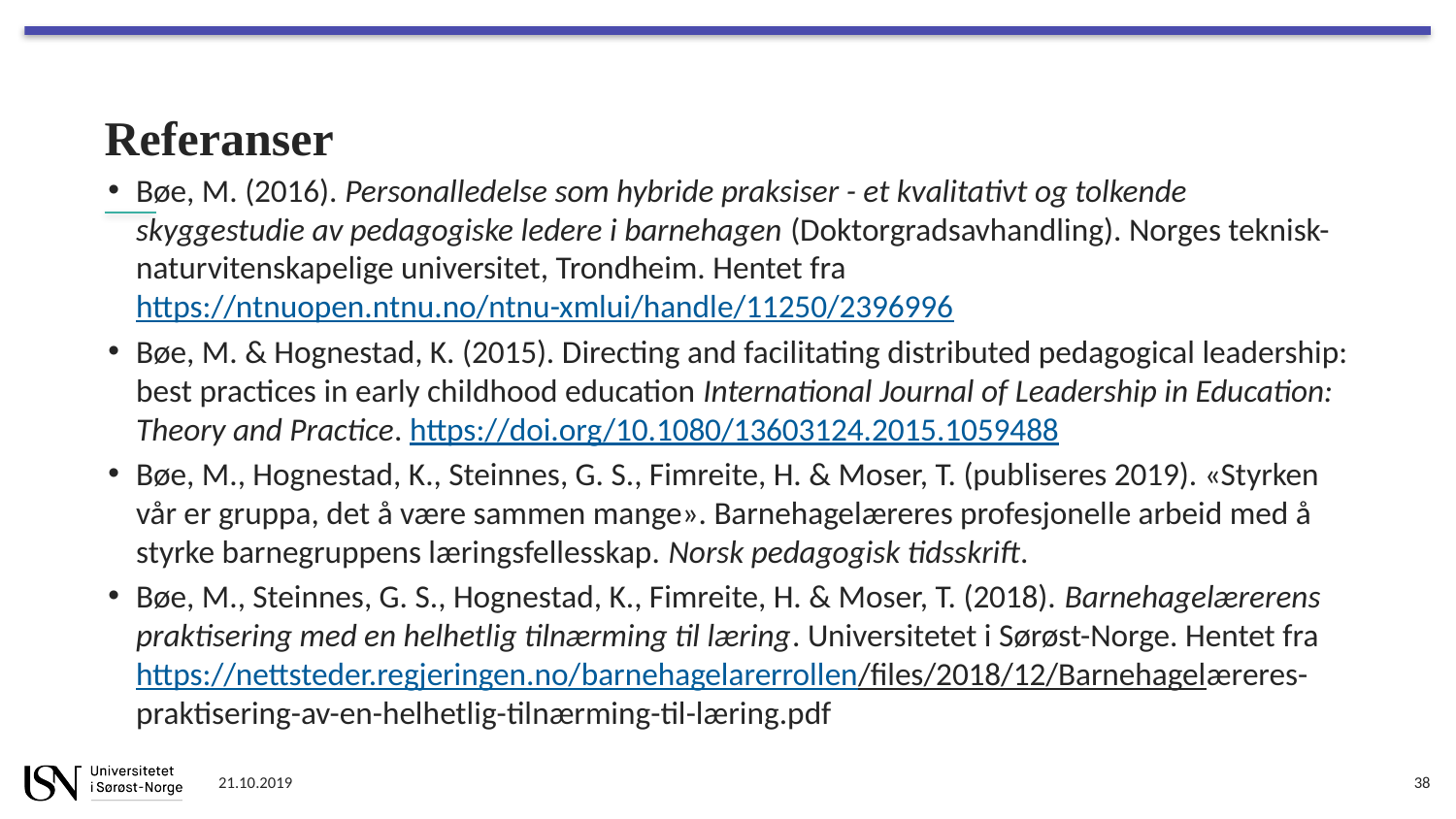

# Referanser
Bøe, M. (2016). Personalledelse som hybride praksiser - et kvalitativt og tolkende skyggestudie av pedagogiske ledere i barnehagen (Doktorgradsavhandling). Norges teknisk-naturvitenskapelige universitet, Trondheim. Hentet fra https://ntnuopen.ntnu.no/ntnu-xmlui/handle/11250/2396996
Bøe, M. & Hognestad, K. (2015). Directing and facilitating distributed pedagogical leadership: best practices in early childhood education International Journal of Leadership in Education: Theory and Practice. https://doi.org/10.1080/13603124.2015.1059488
Bøe, M., Hognestad, K., Steinnes, G. S., Fimreite, H. & Moser, T. (publiseres 2019). «Styrken vår er gruppa, det å være sammen mange». Barnehagelæreres profesjonelle arbeid med å styrke barnegruppens læringsfellesskap. Norsk pedagogisk tidsskrift.
Bøe, M., Steinnes, G. S., Hognestad, K., Fimreite, H. & Moser, T. (2018). Barnehagelærerens praktisering med en helhetlig tilnærming til læring. Universitetet i Sørøst-Norge. Hentet fra https://nettsteder.regjeringen.no/barnehagelarerrollen/files/2018/12/Barnehagelæreres-praktisering-av-en-helhetlig-tilnærming-til-læring.pdf
21.10.2019
38